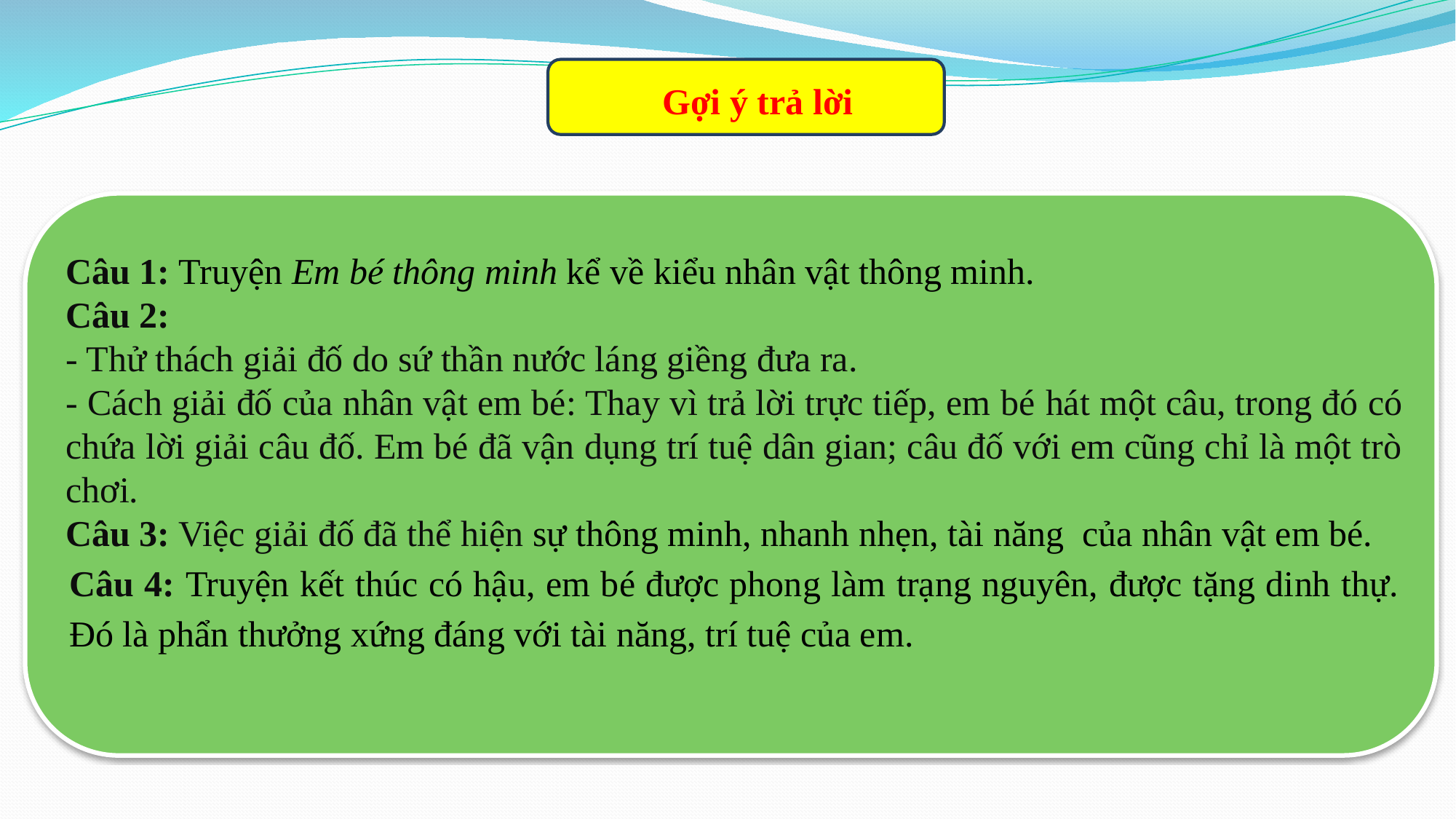

Gợi ý trả lời

Câu 1: Truyện Em bé thông minh kể về kiểu nhân vật thông minh.
Câu 2:
- Thử thách giải đố do sứ thần nước láng giềng đưa ra.
- Cách giải đố của nhân vật em bé: Thay vì trả lời trực tiếp, em bé hát một câu, trong đó có chứa lời giải câu đố. Em bé đã vận dụng trí tuệ dân gian; câu đố với em cũng chỉ là một trò chơi.
Câu 3: Việc giải đố đã thể hiện sự thông minh, nhanh nhẹn, tài năng  của nhân vật em bé.
Câu 4: Truyện kết thúc có hậu, em bé được phong làm trạng nguyên, được tặng dinh thự. Đó là phẩn thưởng xứng đáng với tài năng, trí tuệ của em.